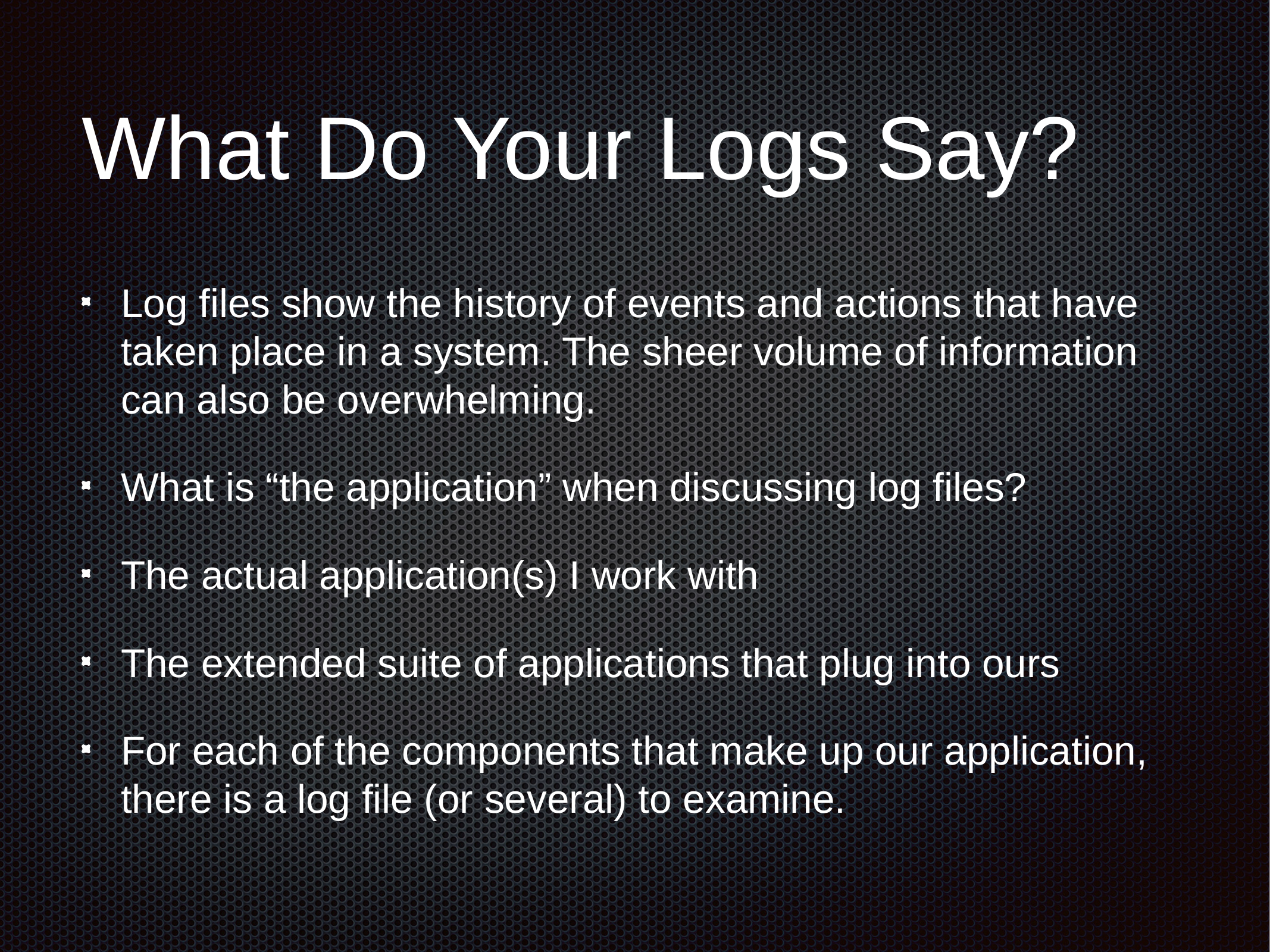

# What Do Your Logs Say?
Log files show the history of events and actions that have taken place in a system. The sheer volume of information can also be overwhelming.
What is “the application” when discussing log files?
The actual application(s) I work with
The extended suite of applications that plug into ours
For each of the components that make up our application, there is a log file (or several) to examine.